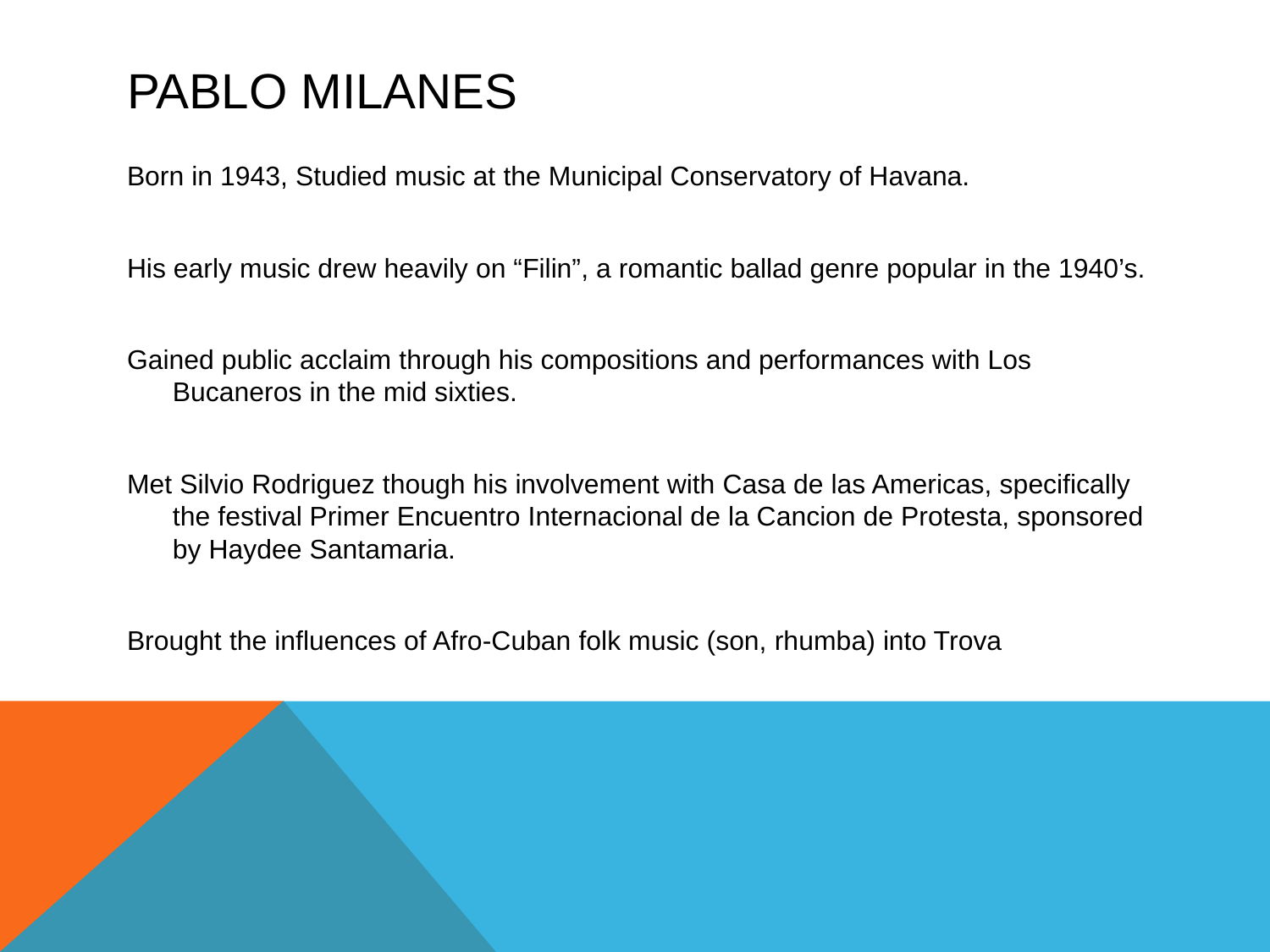

# Pablo Milanes
Born in 1943, Studied music at the Municipal Conservatory of Havana.

His early music drew heavily on “Filin”, a romantic ballad genre popular in the 1940’s.

Gained public acclaim through his compositions and performances with Los Bucaneros in the mid sixties.

Met Silvio Rodriguez though his involvement with Casa de las Americas, specifically the festival Primer Encuentro Internacional de la Cancion de Protesta, sponsored by Haydee Santamaria.

Brought the influences of Afro-Cuban folk music (son, rhumba) into Trova